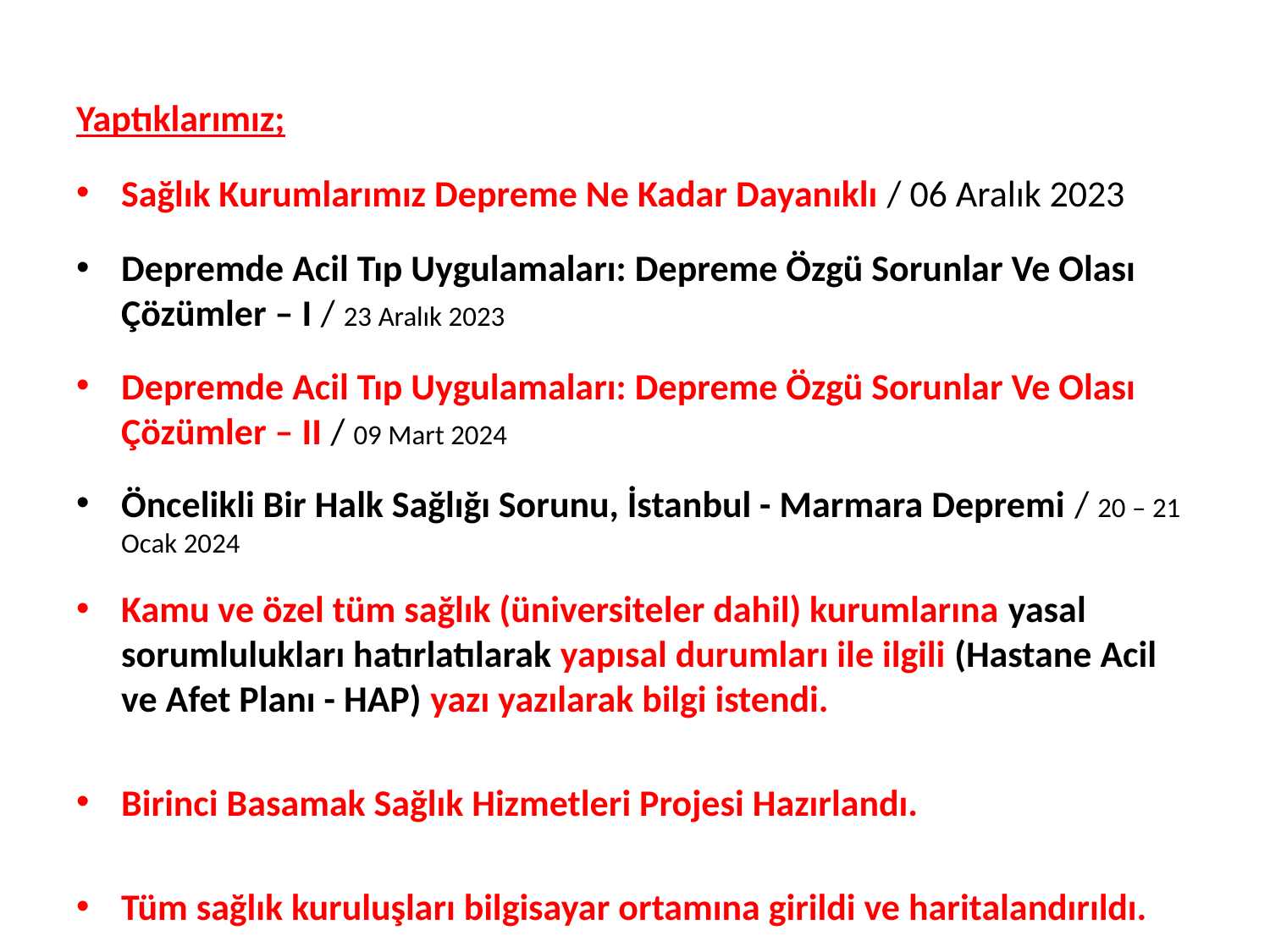

Yaptıklarımız;

Sağlık Kurumlarımız Depreme Ne Kadar Dayanıklı / 06 Aralık 2023

Depremde Acil Tıp Uygulamaları: Depreme Özgü Sorunlar Ve Olası Çözümler – I / 23 Aralık 2023

Depremde Acil Tıp Uygulamaları: Depreme Özgü Sorunlar Ve Olası Çözümler – II / 09 Mart 2024

Öncelikli Bir Halk Sağlığı Sorunu, İstanbul - Marmara Depremi / 20 – 21 Ocak 2024

Kamu ve özel tüm sağlık (üniversiteler dahil) kurumlarına yasal sorumlulukları hatırlatılarak yapısal durumları ile ilgili (Hastane Acil ve Afet Planı - HAP) yazı yazılarak bilgi istendi.

Birinci Basamak Sağlık Hizmetleri Projesi Hazırlandı.

Tüm sağlık kuruluşları bilgisayar ortamına girildi ve haritalandırıldı.